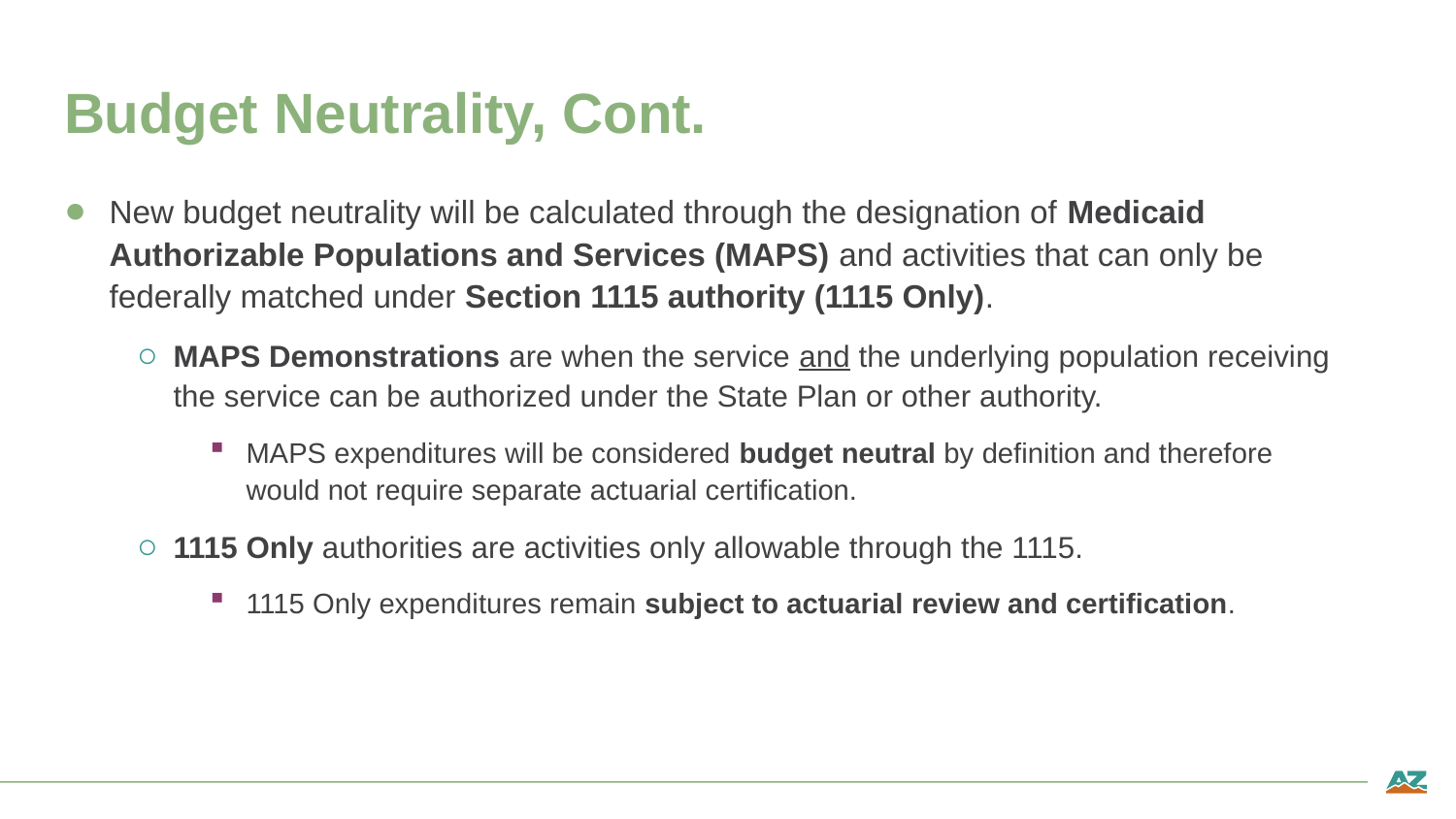

# Budget Neutrality, Cont.

New budget neutrality will be calculated through the designation of Medicaid Authorizable Populations and Services (MAPS) and activities that can only be federally matched under Section 1115 authority (1115 Only).
MAPS Demonstrations are when the service and the underlying population receiving the service can be authorized under the State Plan or other authority.
MAPS expenditures will be considered budget neutral by definition and therefore would not require separate actuarial certification.
1115 Only authorities are activities only allowable through the 1115.
1115 Only expenditures remain subject to actuarial review and certification.